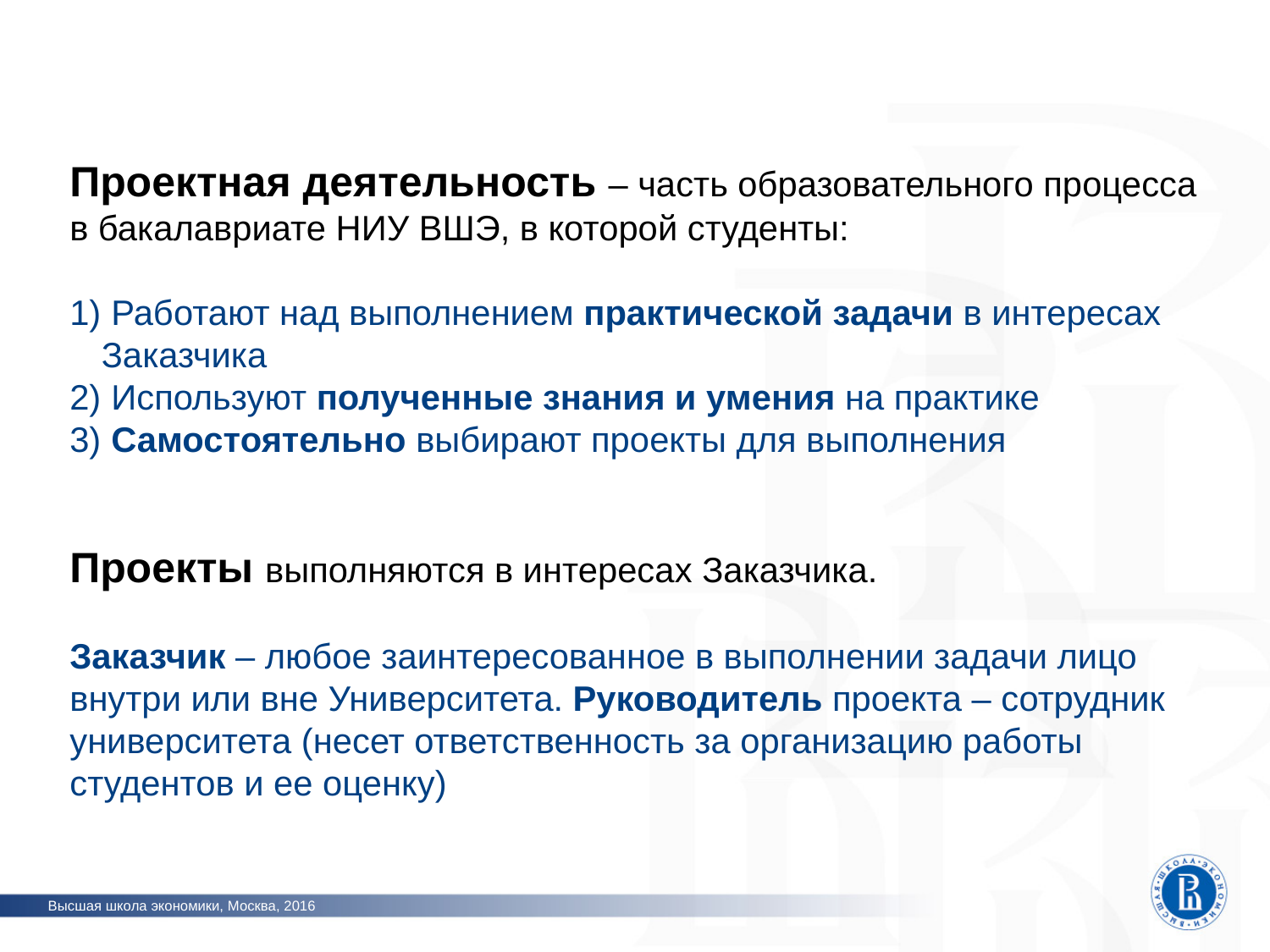

Проектная деятельность – часть образовательного процесса в бакалавриате НИУ ВШЭ, в которой студенты:

 Работают над выполнением практической задачи в интересах Заказчика
 Используют полученные знания и умения на практике
 Самостоятельно выбирают проекты для выполнения

Проекты выполняются в интересах Заказчика.

Заказчик – любое заинтересованное в выполнении задачи лицо внутри или вне Университета. Руководитель проекта – сотрудник университета (несет ответственность за организацию работы студентов и ее оценку)

фото
фото
Высшая школа экономики, Москва, 2016